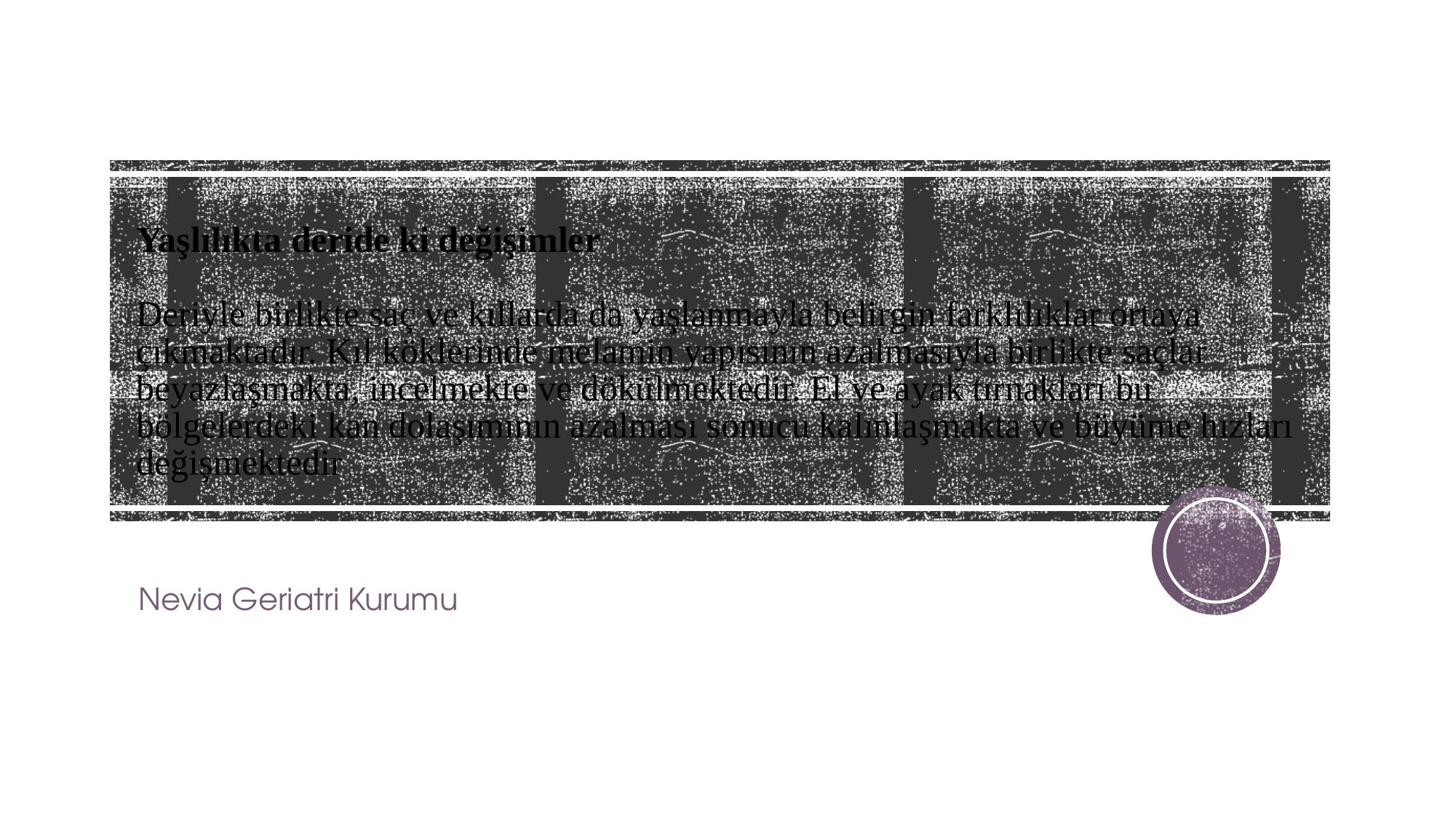

# Yaşlılıkta deride ki değişimler Deriyle birlikte saç ve kıllarda da yaşlanmayla belirgin farklılıklar ortaya çıkmaktadır. Kıl köklerinde melamin yapısının azalmasıyla birlikte saçlar beyazlaşmakta, incelmekte ve dökülmektedir. El ve ayak tırnakları bu bölgelerdeki kan dolaşımının azalması sonucu kalınlaşmakta ve büyüme hızları değişmektedir

Nevia Geriatri Kurumu